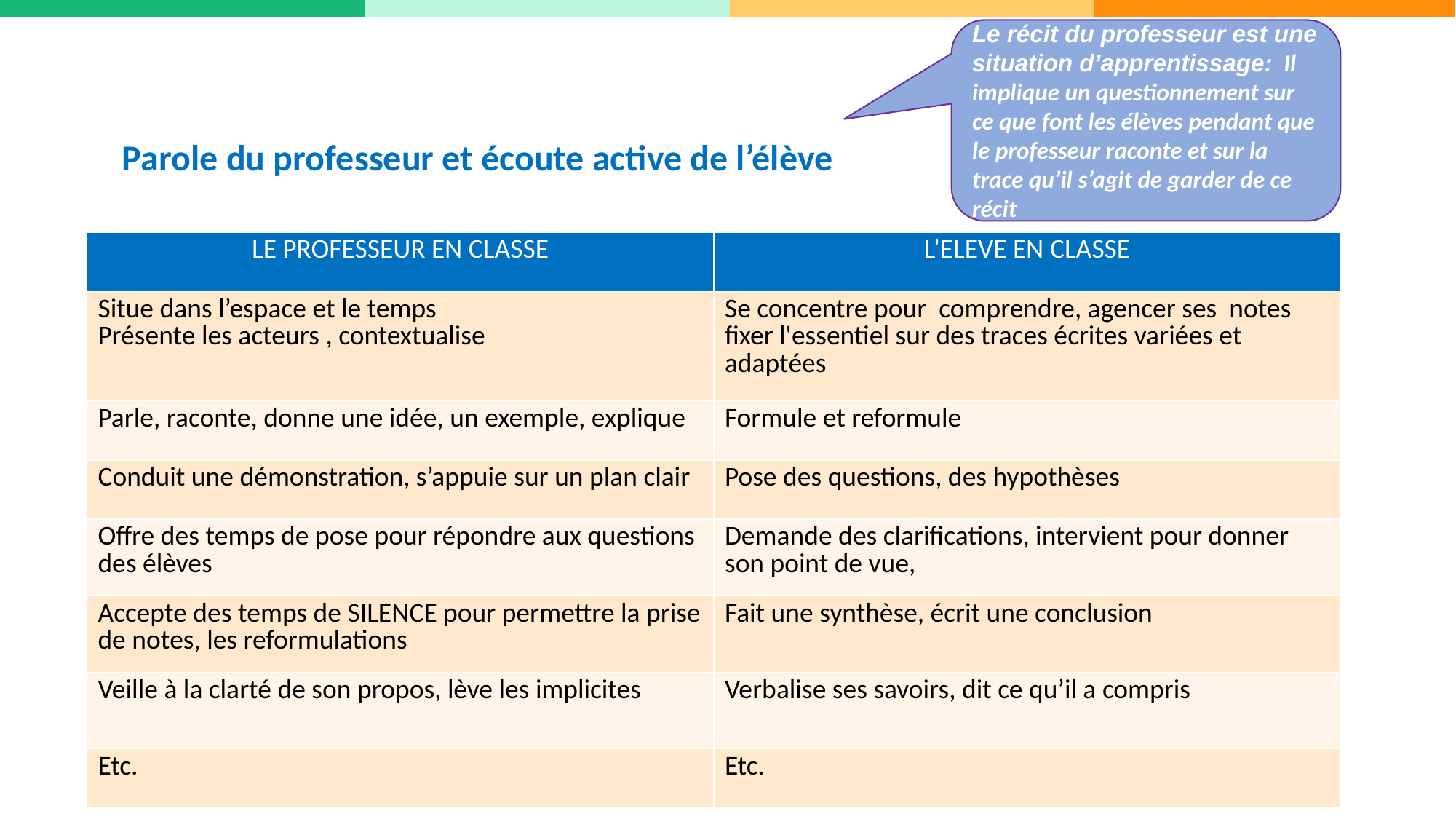

Le récit du professeur est une situation d’apprentissage:  Il implique un questionnement sur ce que font les élèves pendant que le professeur raconte et sur la trace qu’il s’agit de garder de ce récit
Parole du professeur et écoute active de l’élève
| LE PROFESSEUR EN CLASSE | L’ELEVE EN CLASSE |
| --- | --- |
| Situe dans l’espace et le temps Présente les acteurs , contextualise | Se concentre pour comprendre, agencer ses notes fixer l'essentiel sur des traces écrites variées et adaptées |
| Parle, raconte, donne une idée, un exemple, explique | Formule et reformule |
| Conduit une démonstration, s’appuie sur un plan clair | Pose des questions, des hypothèses |
| Offre des temps de pose pour répondre aux questions des élèves | Demande des clarifications, intervient pour donner son point de vue, |
| Accepte des temps de SILENCE pour permettre la prise de notes, les reformulations | Fait une synthèse, écrit une conclusion |
| Veille à la clarté de son propos, lève les implicites | Verbalise ses savoirs, dit ce qu’il a compris |
| Etc. | Etc. |